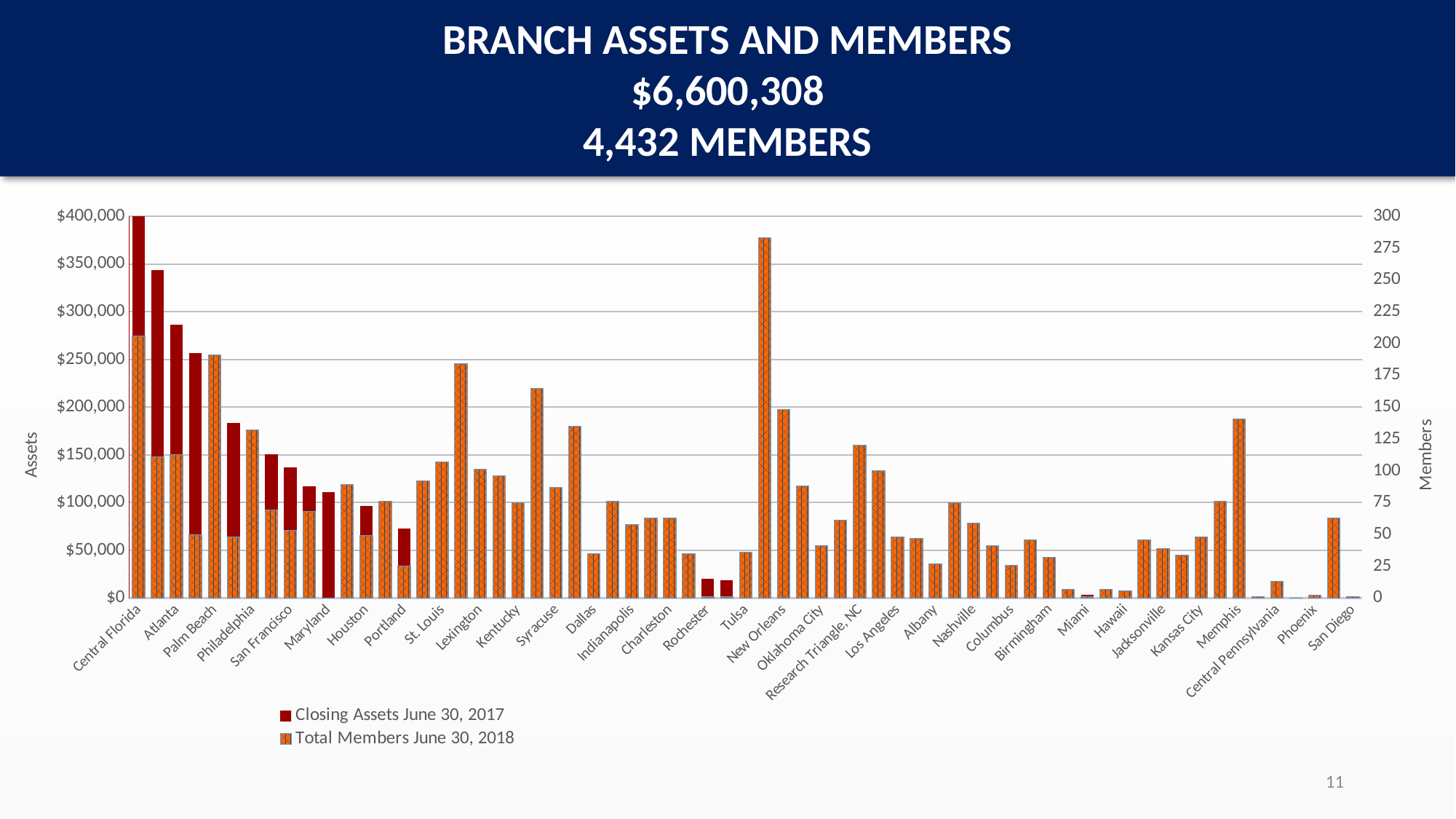

BRANCH ASSETS AND MEMBERS
$6,600,308
4,432 MEMBERS

### Chart

| Category | Closing Assets June 30, 2017 | Total Members June 30, 2018 |
|---|---|---|
| Central Florida | 3560729.0 | 206.0 |
| Naples | 343973.0 | 111.0 |
| Atlanta | 286427.0 | 113.0 |
| Denver | 256896.0 | 50.0 |
| Palm Beach | 214330.0 | 191.0 |
| Princeton | 183173.0 | 48.0 |
| Philadelphia | 152578.0 | 132.0 |
| Richmond | 150900.0 | 69.0 |
| San Francisco | 137310.0 | 53.0 |
| Boston | 117169.0 | 68.0 |
| Maryland | 110807.61 | 0.0 |
| Chicago | 107392.0 | 89.0 |
| Houston | 96713.0 | 49.0 |
| Austin | 77518.0 | 76.0 |
| Portland | 72769.5 | 25.0 |
| Seattle | 65414.0 | 92.0 |
| St. Louis | 51119.0 | 107.0 |
| Greenwich | 44391.0 | 184.0 |
| Lexington | 39879.0 | 101.0 |
| Charlottesville | 38695.0 | 96.0 |
| Kentucky | 34105.0 | 75.0 |
| Sandhills | 30946.339999999997 | 165.0 |
| Syracuse | 27592.0 | 87.0 |
| New York City | 26577.0 | 135.0 |
| Dallas | 26560.0 | 35.0 |
| Cincinnati | 23926.0 | 76.0 |
| Indianapolis | 22174.0 | 58.0 |
| Cleveland | 20632.0 | 63.0 |
| Charleston | 20610.0 | 63.0 |
| Desert (Palm Springs) | 20424.0 | 35.0 |
| Rochester | 20215.0 | 1.0 |
| Fort Lauderdale | 18879.0 | 1.0 |
| Tulsa | 17025.0 | 36.0 |
| Shreveport | 15512.0 | 283.0 |
| New Orleans | 14856.0 | 148.0 |
| Salisbury | 14094.0 | 88.0 |
| Oklahoma City | 12234.0 | 41.0 |
| Colonial North Carolina | 12111.0 | 61.0 |
| Research Triangle, NC | 10863.0 | 120.0 |
| Southwest Virginia | 10537.0 | 100.0 |
| Los Angeles | 8931.110000000004 | 48.0 |
| Washington, DC | 8443.0 | 47.0 |
| Albany | 8241.2 | 27.0 |
| Greensboro | 8123.0 | 75.0 |
| Nashville | 7545.0 | 59.0 |
| Monmouth County, NJ | 7380.0 | 41.0 |
| Columbus | 6314.0 | 26.0 |
| Jackson, MS | 4953.0 | 46.0 |
| Birmingham | 4394.0 | 32.0 |
| Michigan | 3979.0 | 7.0 |
| Miami | 3765.6799999999994 | 1.0 |
| Tucson | 3650.0 | 7.0 |
| Hawaii | 3493.0 | 6.0 |
| Charlotte | 3042.0 | 46.0 |
| Jacksonville | 2279.0 | 39.0 |
| Columbia | 1979.13 | 34.0 |
| Kansas City | 1761.0 | 48.0 |
| Savannah | 1258.0 | 76.0 |
| Memphis | 1181.0 | 141.0 |
| Delaware | 806.0 | 1.0 |
| Central Pennsylvania | 735.0 | 13.0 |
| Buffalo/Niagara Frontier | 0.0 | 0.0 |
| Phoenix | 0.0 | 2.0 |
| Rhode Island | 0.0 | 63.0 |
| San Diego | 0.0 | 1.0 |
11